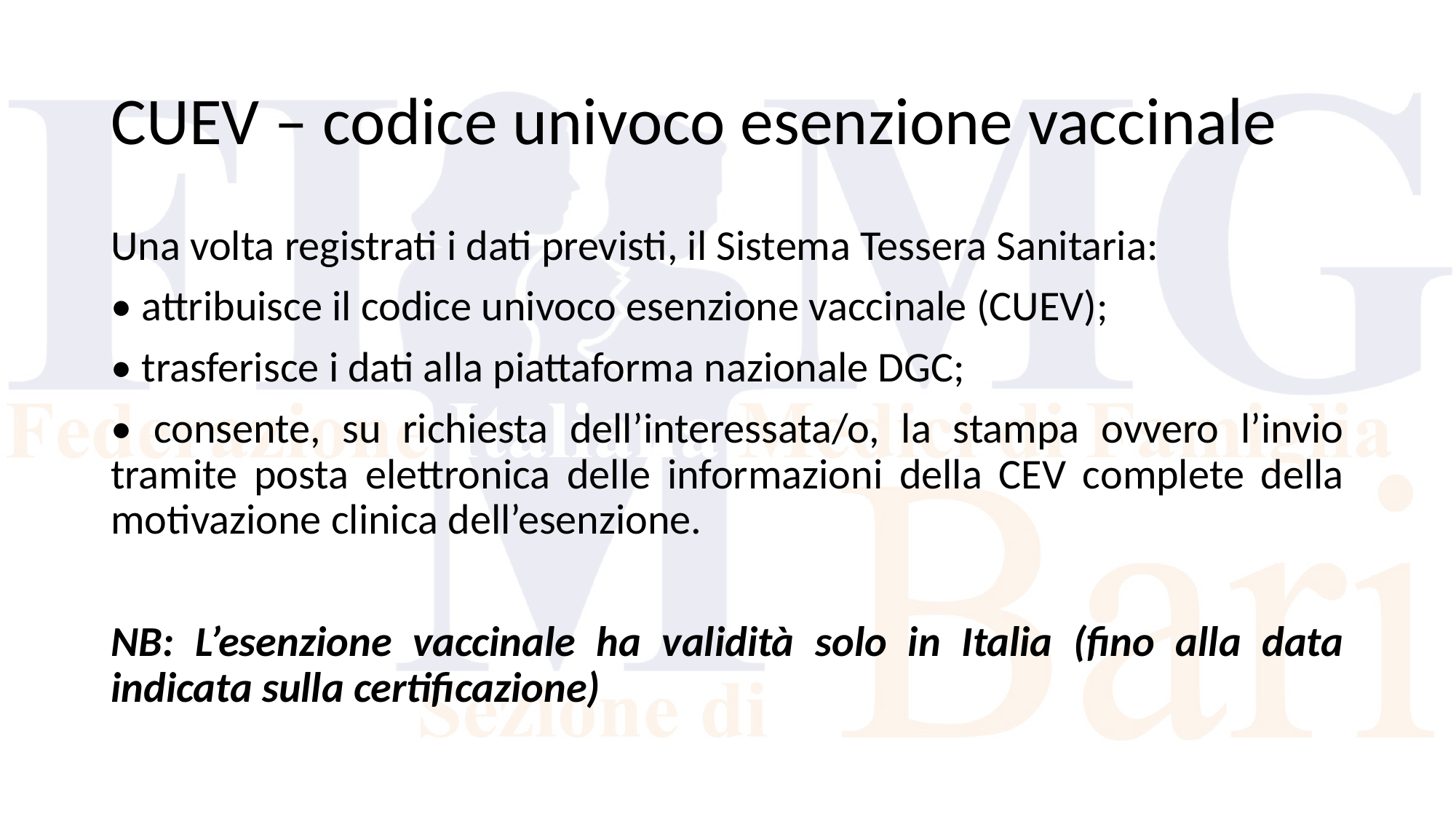

# CUEV – codice univoco esenzione vaccinale
Una volta registrati i dati previsti, il Sistema Tessera Sanitaria:
• attribuisce il codice univoco esenzione vaccinale (CUEV);
• trasferisce i dati alla piattaforma nazionale DGC;
• consente, su richiesta dell’interessata/o, la stampa ovvero l’invio tramite posta elettronica delle informazioni della CEV complete della motivazione clinica dell’esenzione.

NB: L’esenzione vaccinale ha validità solo in Italia (fino alla data indicata sulla certificazione)